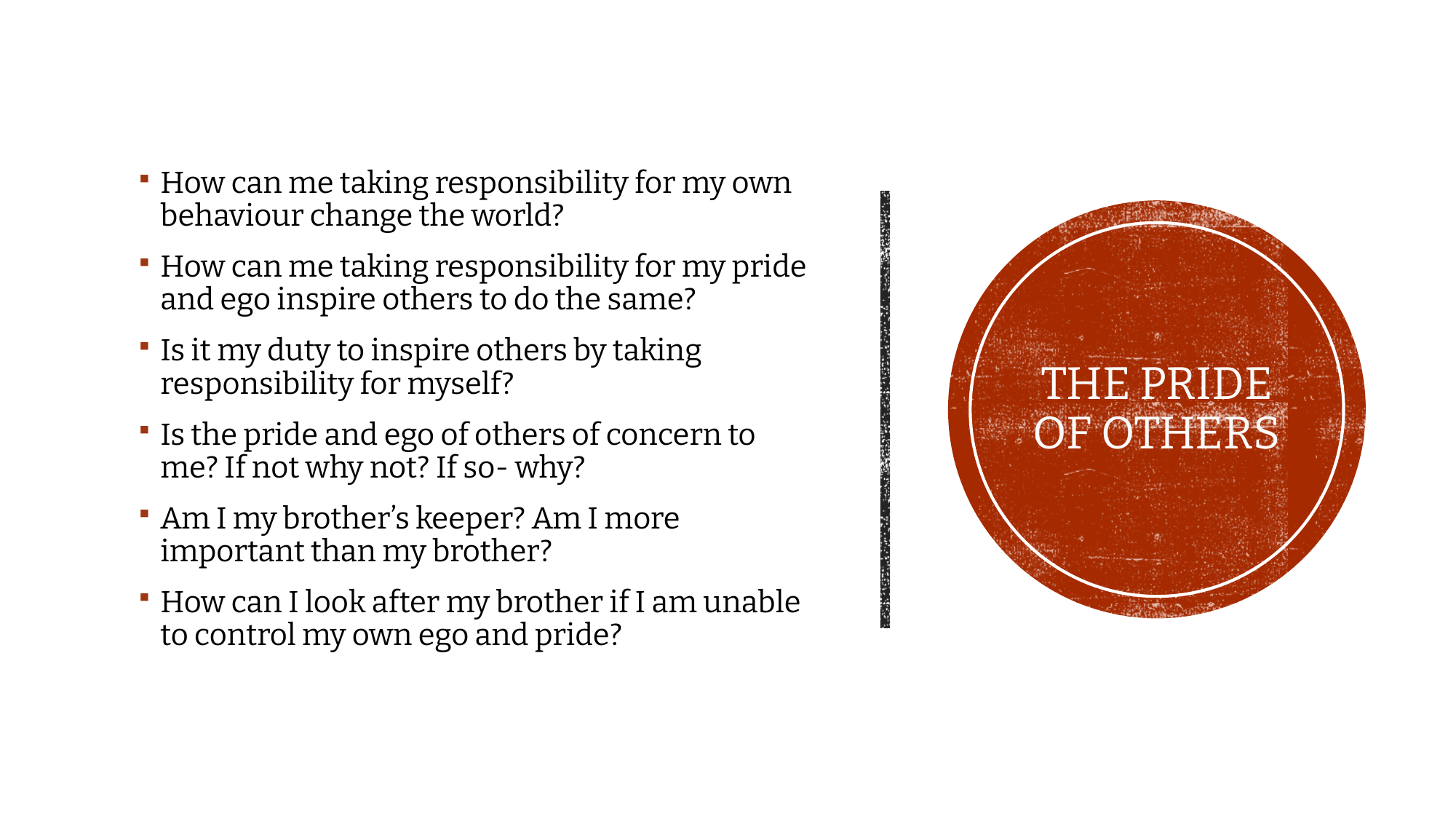

How can me taking responsibility for my own behaviour change the world?
How can me taking responsibility for my pride and ego inspire others to do the same?
Is it my duty to inspire others by taking responsibility for myself?
Is the pride and ego of others of concern to me? If not why not? If so- why?
Am I my brother’s keeper? Am I more important than my brother?
How can I look after my brother if I am unable to control my own ego and pride?

# The pride of others